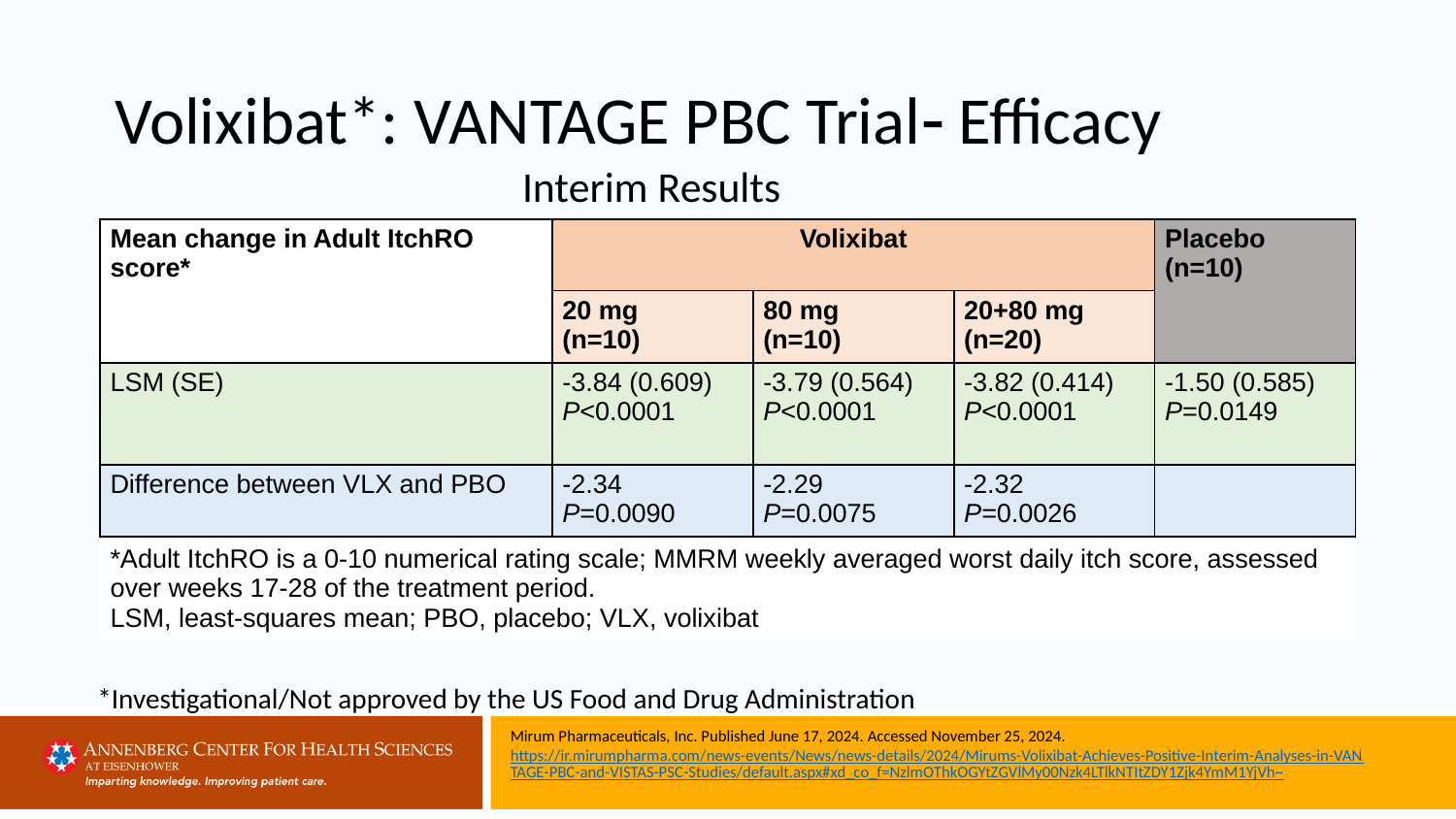

# Volixibat*: VANTAGE PBC Trial− Efficacy
Interim Results
| Mean change in Adult ItchRO score\* | Volixibat |  |  | Placebo (n=10) |
| --- | --- | --- | --- | --- |
|  | 20 mg (n=10) | 80 mg (n=10) | 20+80 mg (n=20) |  |
| LSM (SE) | -3.84 (0.609) P<0.0001 | -3.79 (0.564) P<0.0001 | -3.82 (0.414) P<0.0001 | -1.50 (0.585) P=0.0149 |
| Difference between VLX and PBO | -2.34 P=0.0090 | -2.29 P=0.0075 | -2.32 P=0.0026 |  |
| \*Adult ItchRO is a 0-10 numerical rating scale; MMRM weekly averaged worst daily itch score, assessed over weeks 17-28 of the treatment period. LSM, least-squares mean; PBO, placebo; VLX, volixibat |  |  |  |  |
*Investigational/Not approved by the US Food and Drug Administration
Mirum Pharmaceuticals, Inc. Published June 17, 2024. Accessed November 25, 2024. https://ir.mirumpharma.com/news-events/News/news-details/2024/Mirums-Volixibat-Achieves-Positive-Interim-Analyses-in-VANTAGE-PBC-and-VISTAS-PSC-Studies/default.aspx#xd_co_f=NzlmOThkOGYtZGVlMy00Nzk4LTlkNTItZDY1Zjk4YmM1YjVh~